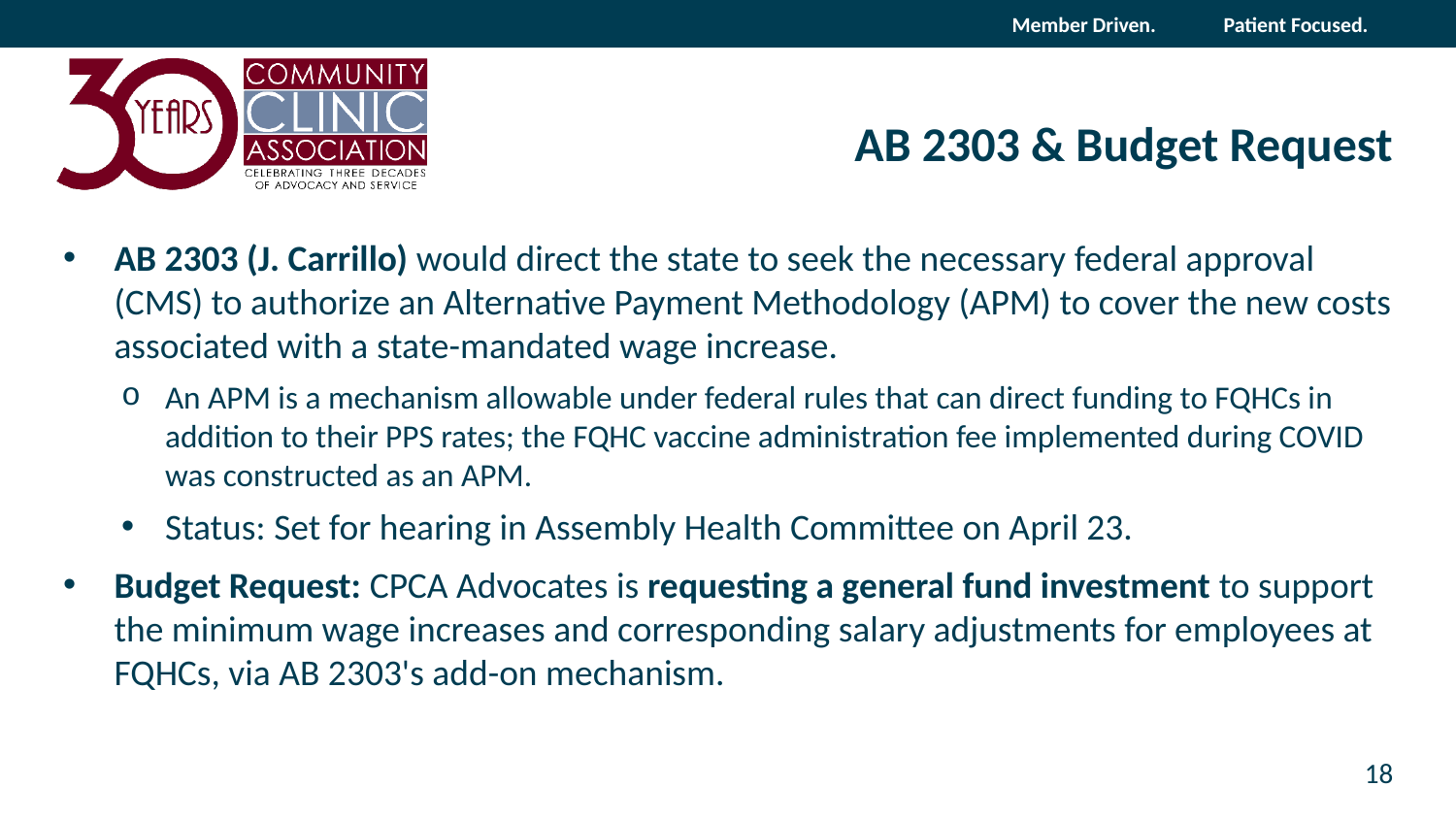

# AB 2303 & Budget Request
AB 2303 (J. Carrillo) would direct the state to seek the necessary federal approval (CMS) to authorize an Alternative Payment Methodology (APM) to cover the new costs associated with a state-mandated wage increase.
An APM is a mechanism allowable under federal rules that can direct funding to FQHCs in addition to their PPS rates; the FQHC vaccine administration fee implemented during COVID was constructed as an APM.
Status: Set for hearing in Assembly Health Committee on April 23.
Budget Request: CPCA Advocates is requesting a general fund investment to support the minimum wage increases and corresponding salary adjustments for employees at FQHCs, via AB 2303's add-on mechanism.